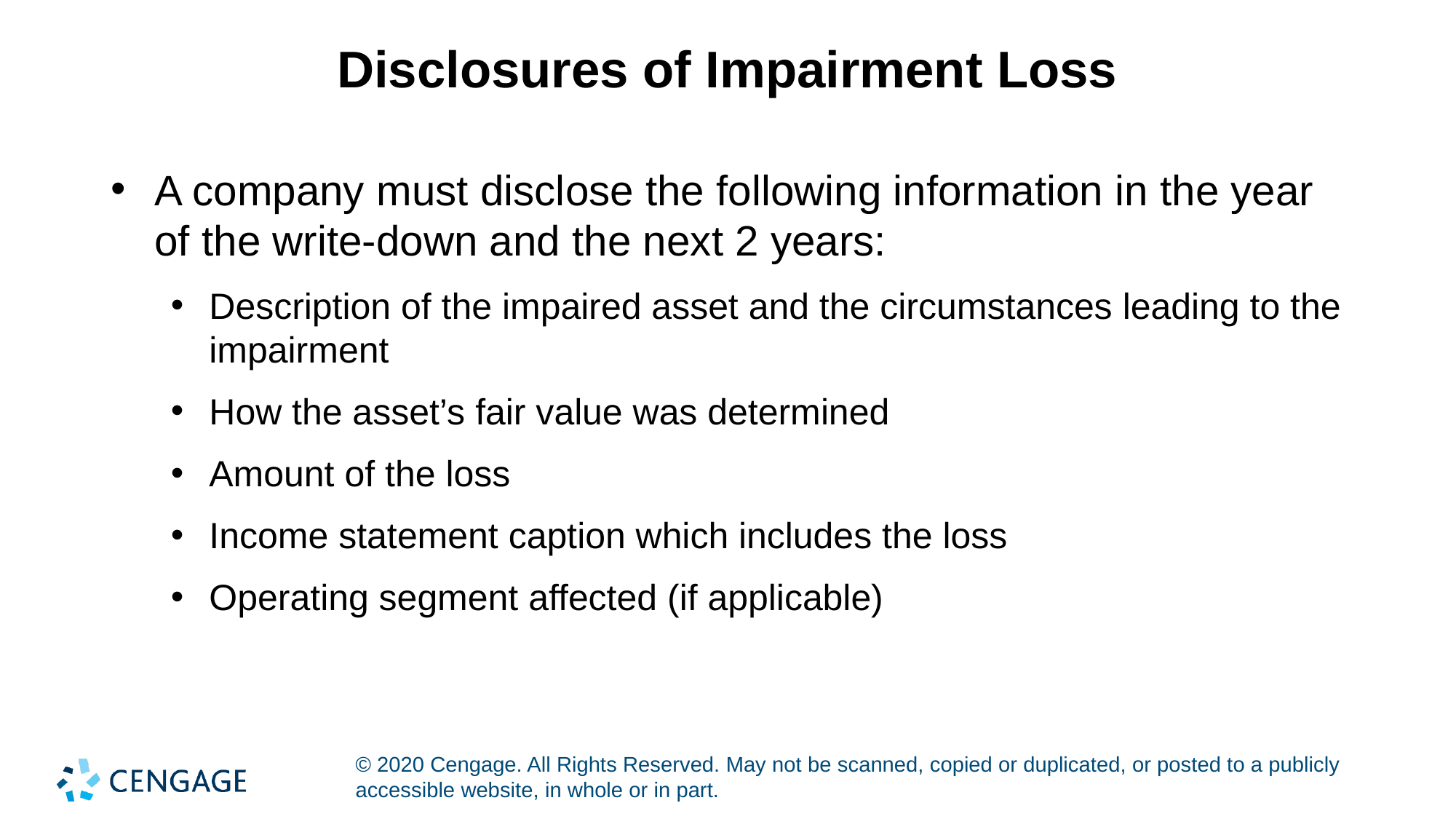

# Disclosures of Impairment Loss
A company must disclose the following information in the year of the write-down and the next 2 years:
Description of the impaired asset and the circumstances leading to the impairment
How the asset’s fair value was determined
Amount of the loss
Income statement caption which includes the loss
Operating segment affected (if applicable)